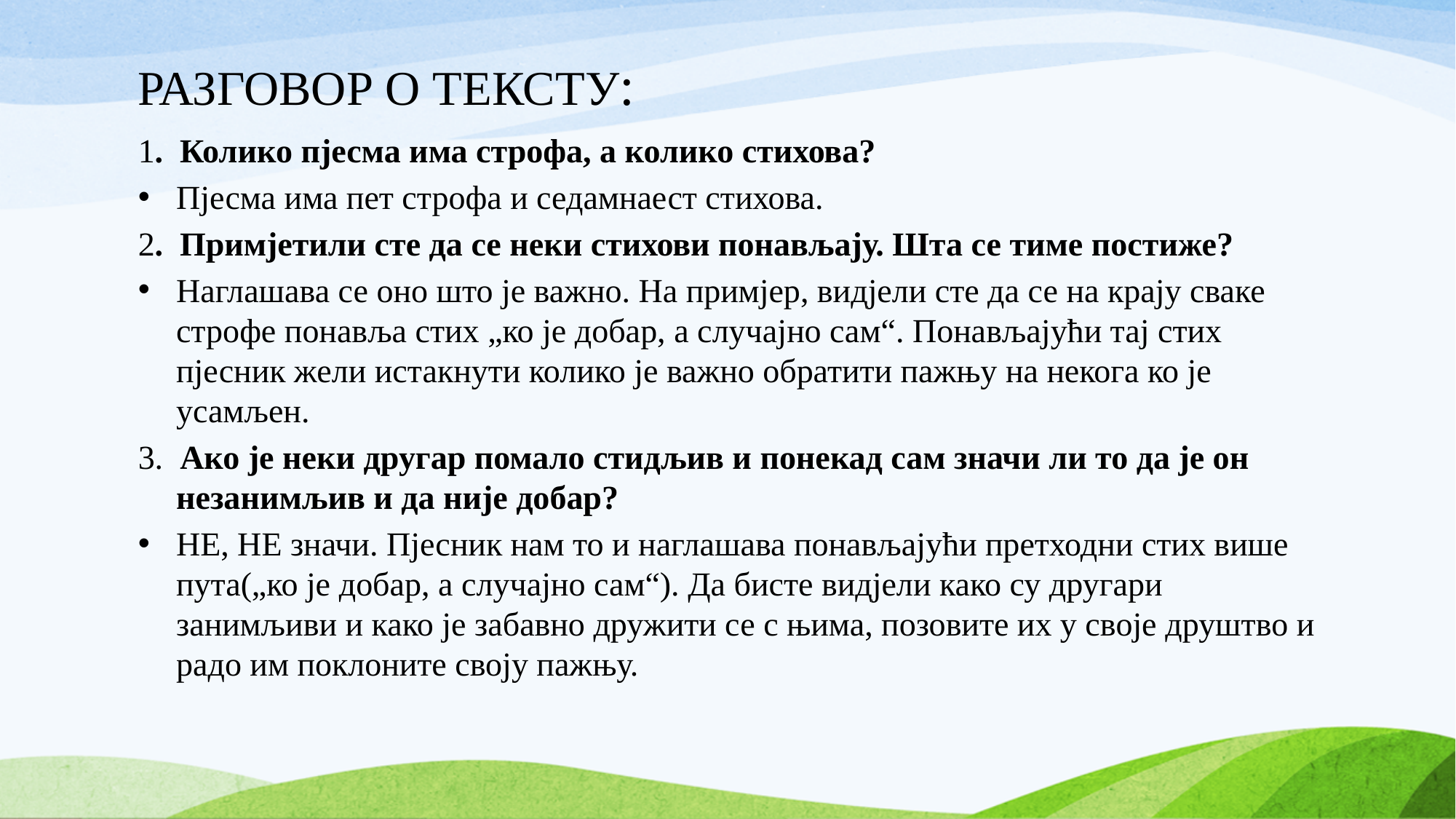

# РАЗГОВОР О ТЕКСТУ:
1.  Колико пјесма има строфа, а колико стихова?
Пјесма има пет строфа и седамнаест стихова.
2.  Примјетили сте да се неки стихови понављају. Шта се тиме постиже?
Наглашава се оно што је важно. На примјер, видјели сте да се на крају сваке строфе понавља стих „ко је добар, а случајно сам“. Понављајући тај стих пјесник жели истакнути колико је важно обратити пажњу на некога ко је усамљен.
3.  Ако је неки другар помало стидљив и понекад сам значи ли то да је он незанимљив и да није добар?
НЕ, НЕ значи. Пјесник нам то и наглашава понављајући претходни стих више пута(„ко је добар, а случајно сам“). Да бисте видјели како су другари занимљиви и како је забавно дружити се с њима, позовите их у своје друштво и радо им поклоните своју пажњу.